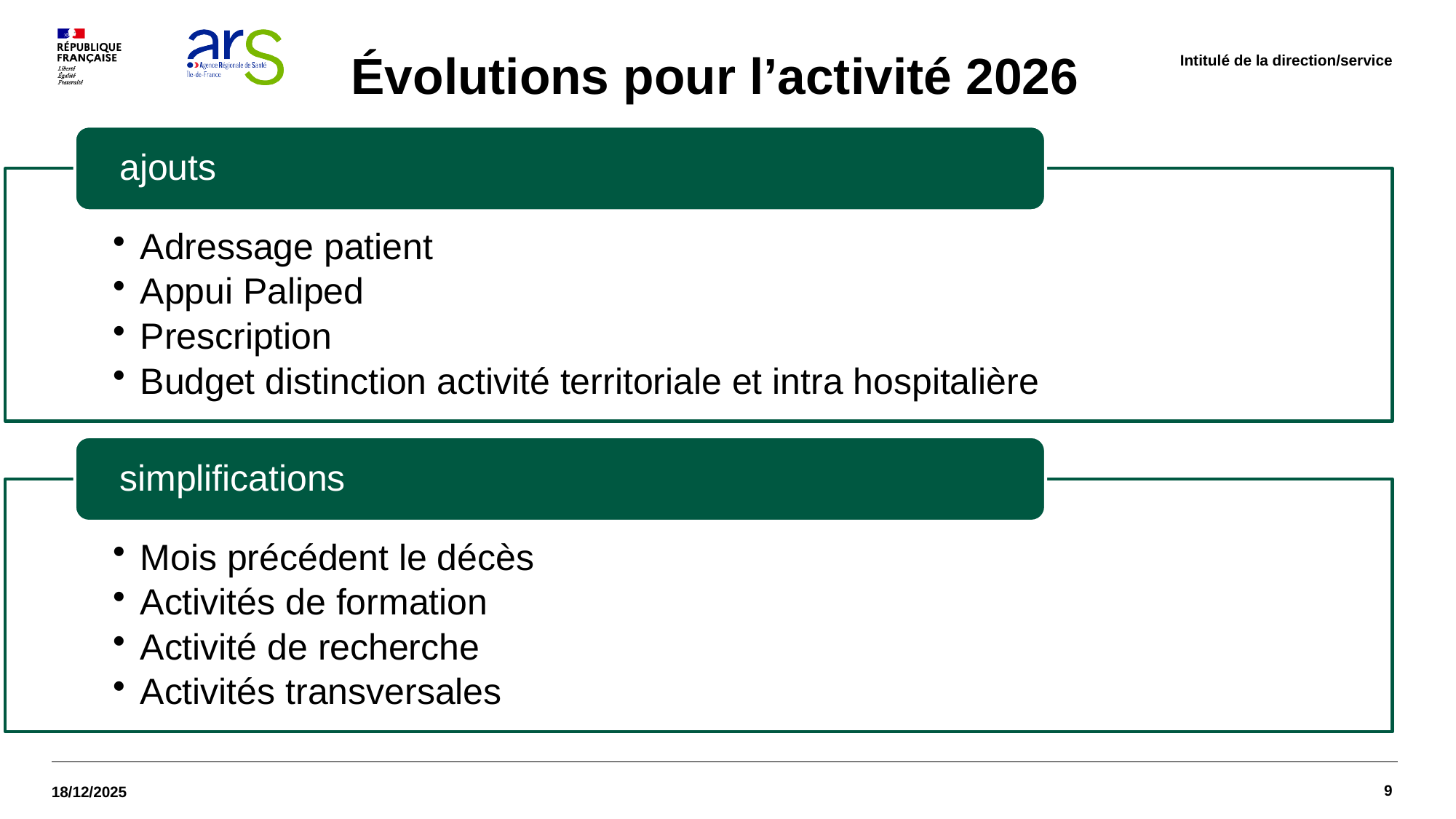

Intitulé de la direction/service
# Évolutions pour l’activité 2026
Adressage patient
Appui Paliped
Prescription
Budget distinction activité territoriale et intra hospitalière
ajouts
Mois précédent le décès
Activités de formation
Activité de recherche
Activités transversales
simplifications
9
18/12/2025